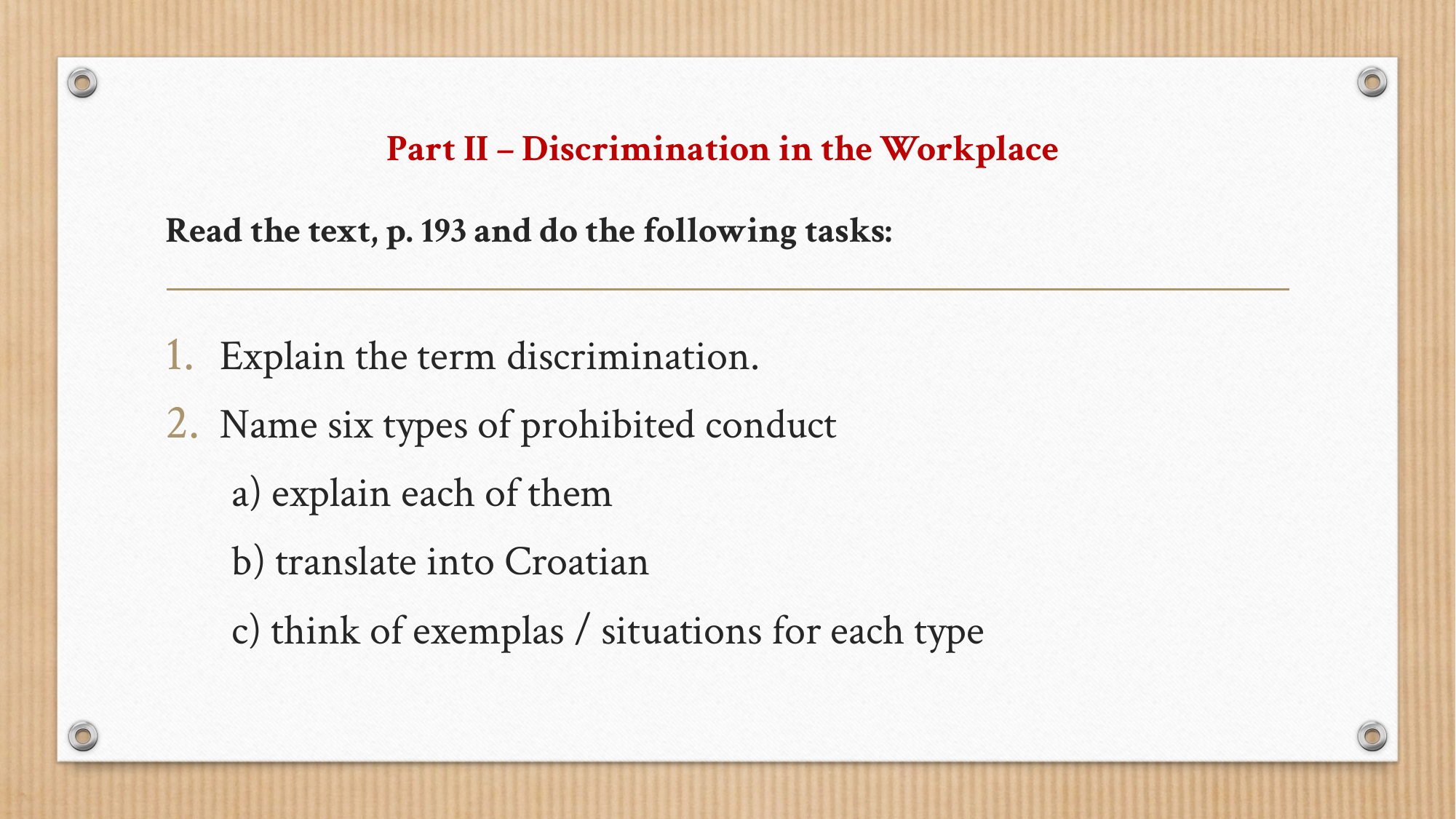

# Part II – Discrimination in the Workplace
Read the text, p. 193 and do the following tasks:

Explain the term discrimination.
Name six types of prohibited conduct
       a) explain each of them
       b) translate into Croatian
       c) think of exemplas / situations for each type